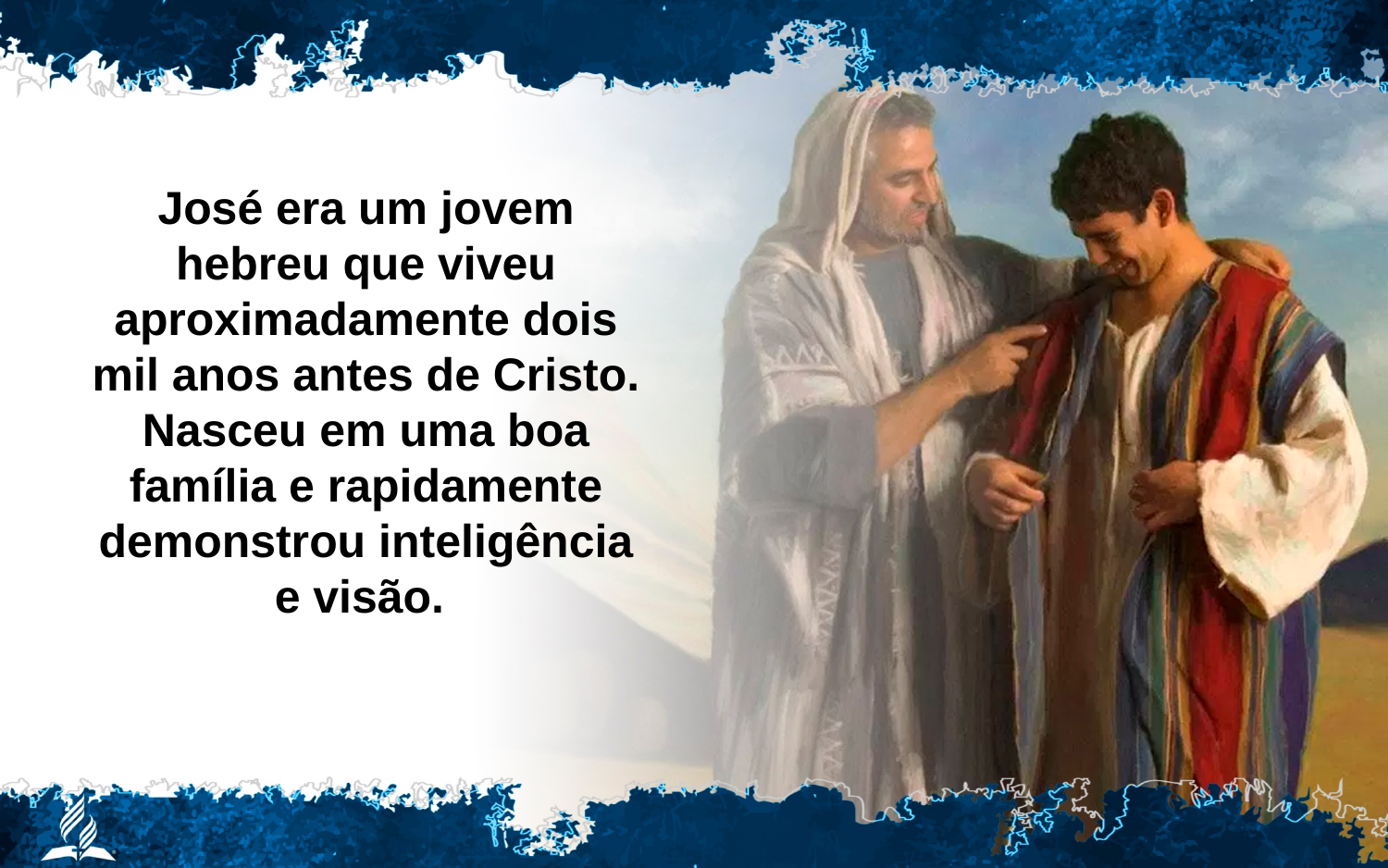

José era um jovem hebreu que viveu aproximadamente dois mil anos antes de Cristo. Nasceu em uma boa família e rapidamente demonstrou inteligência e visão.